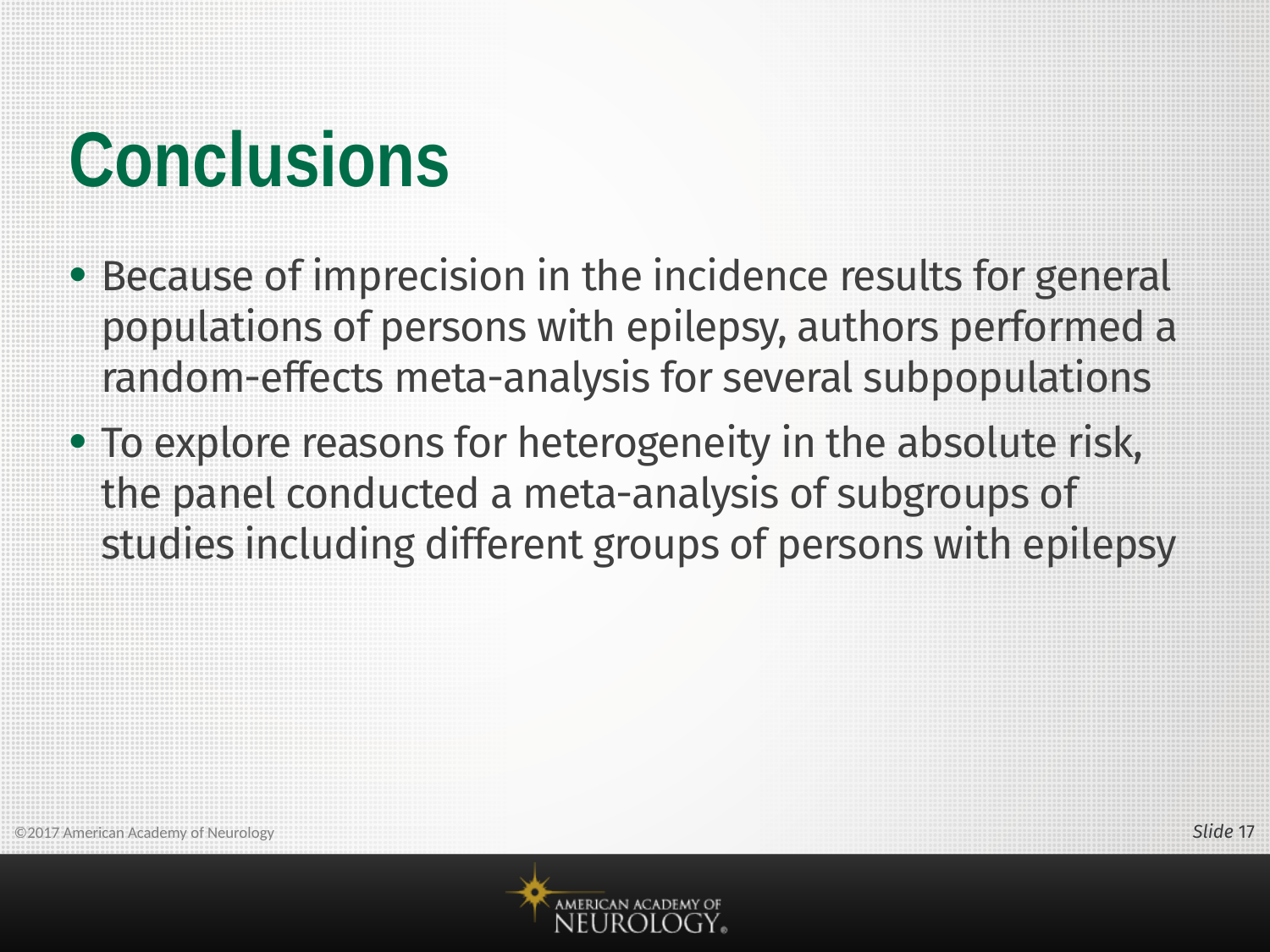

# Conclusions
Because of imprecision in the incidence results for general populations of persons with epilepsy, authors performed a random-effects meta-analysis for several subpopulations
To explore reasons for heterogeneity in the absolute risk, the panel conducted a meta-analysis of subgroups of studies including different groups of persons with epilepsy

Slide 17